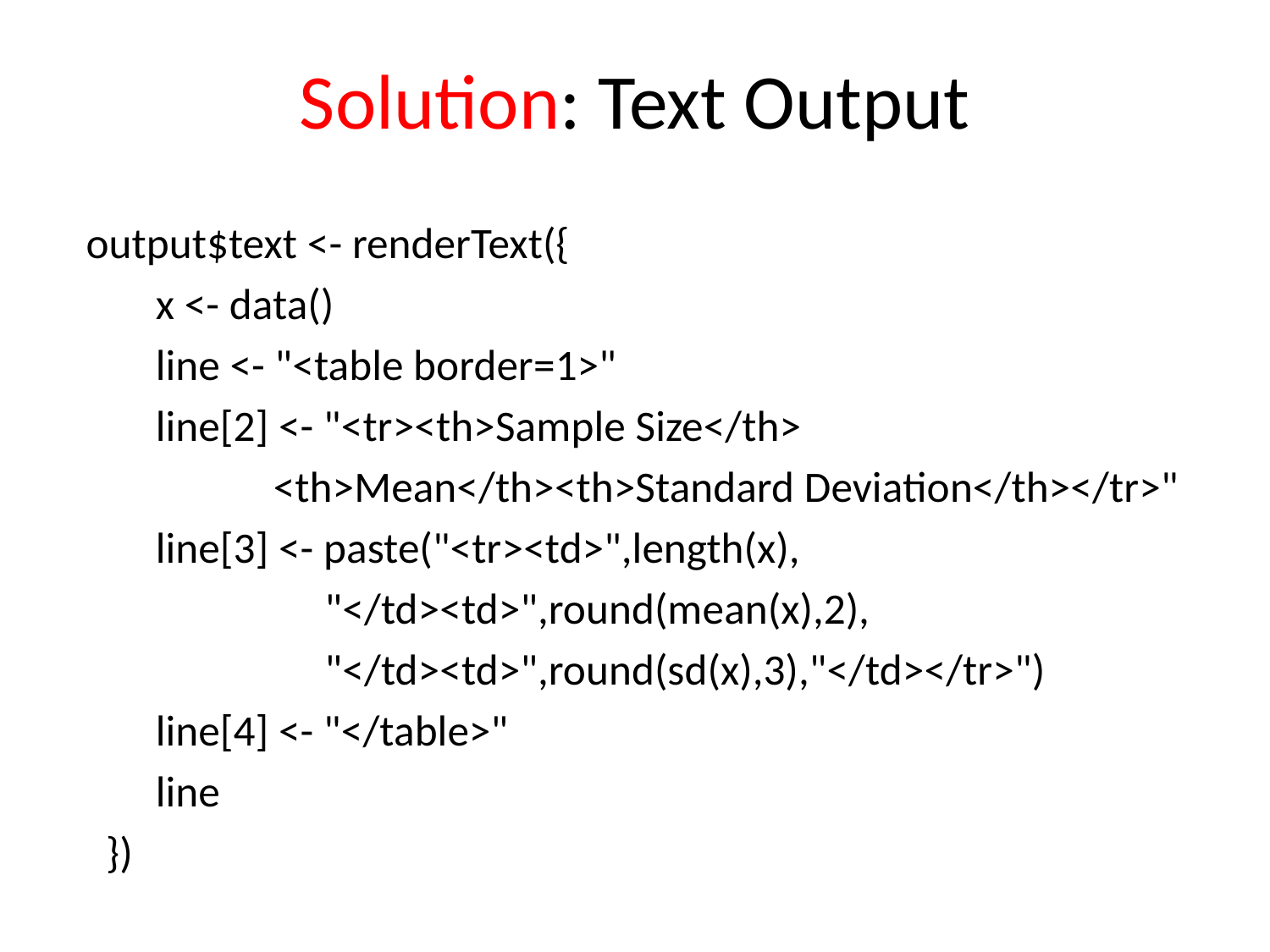

# Solution: Text Output

 output$text <- renderText({
        x <- data()
        line <- "<table border=1>"
        line[2] <- "<tr><th>Sample Size</th>
	          <th>Mean</th><th>Standard Deviation</th></tr>"
        line[3] <- paste("<tr><td>",length(x),
                         "</td><td>",round(mean(x),2),
                         "</td><td>",round(sd(x),3),"</td></tr>")
        line[4] <- "</table>"
        line
   })